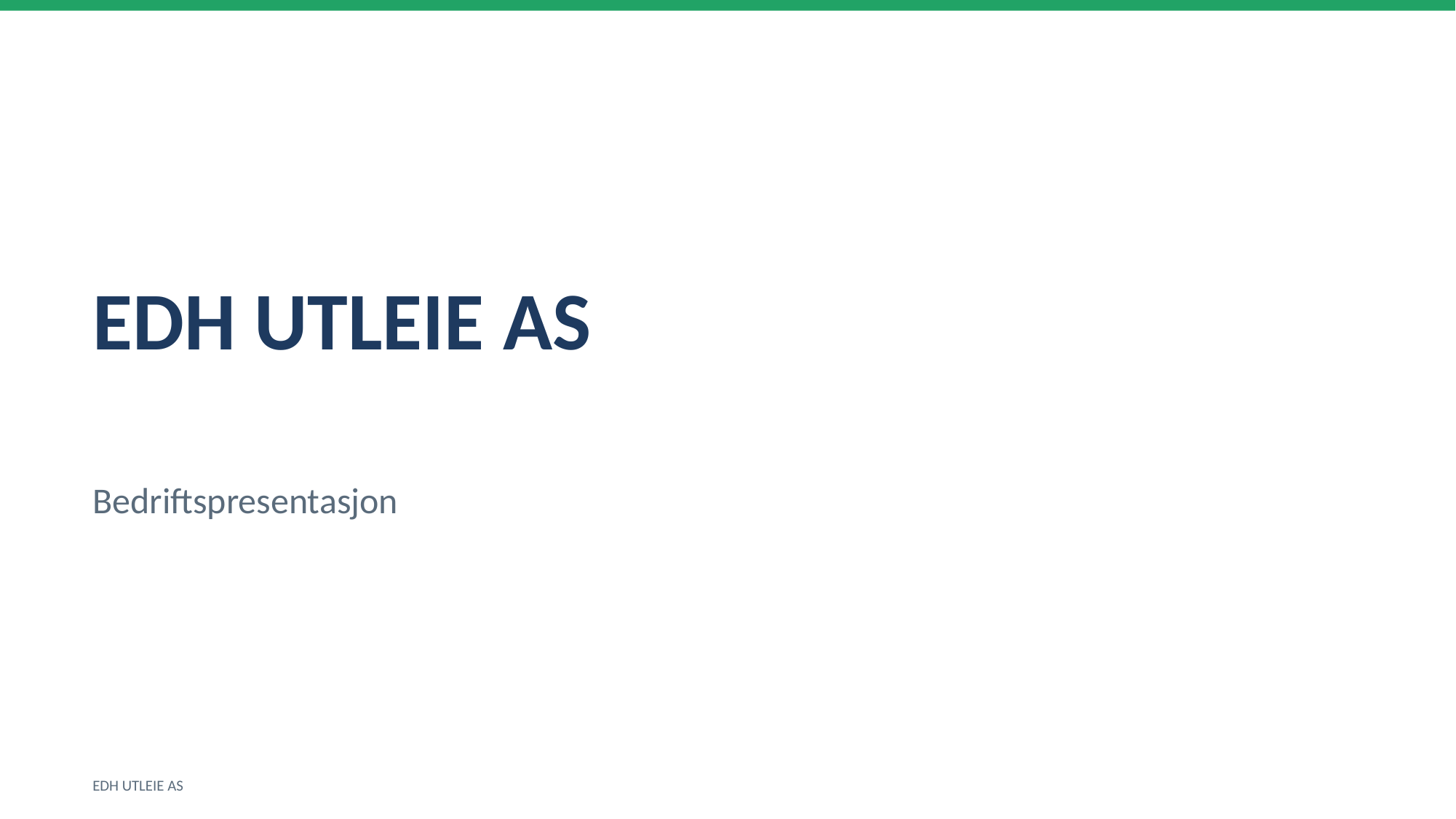

EDH UTLEIE AS
Bedriftspresentasjon
EDH UTLEIE AS